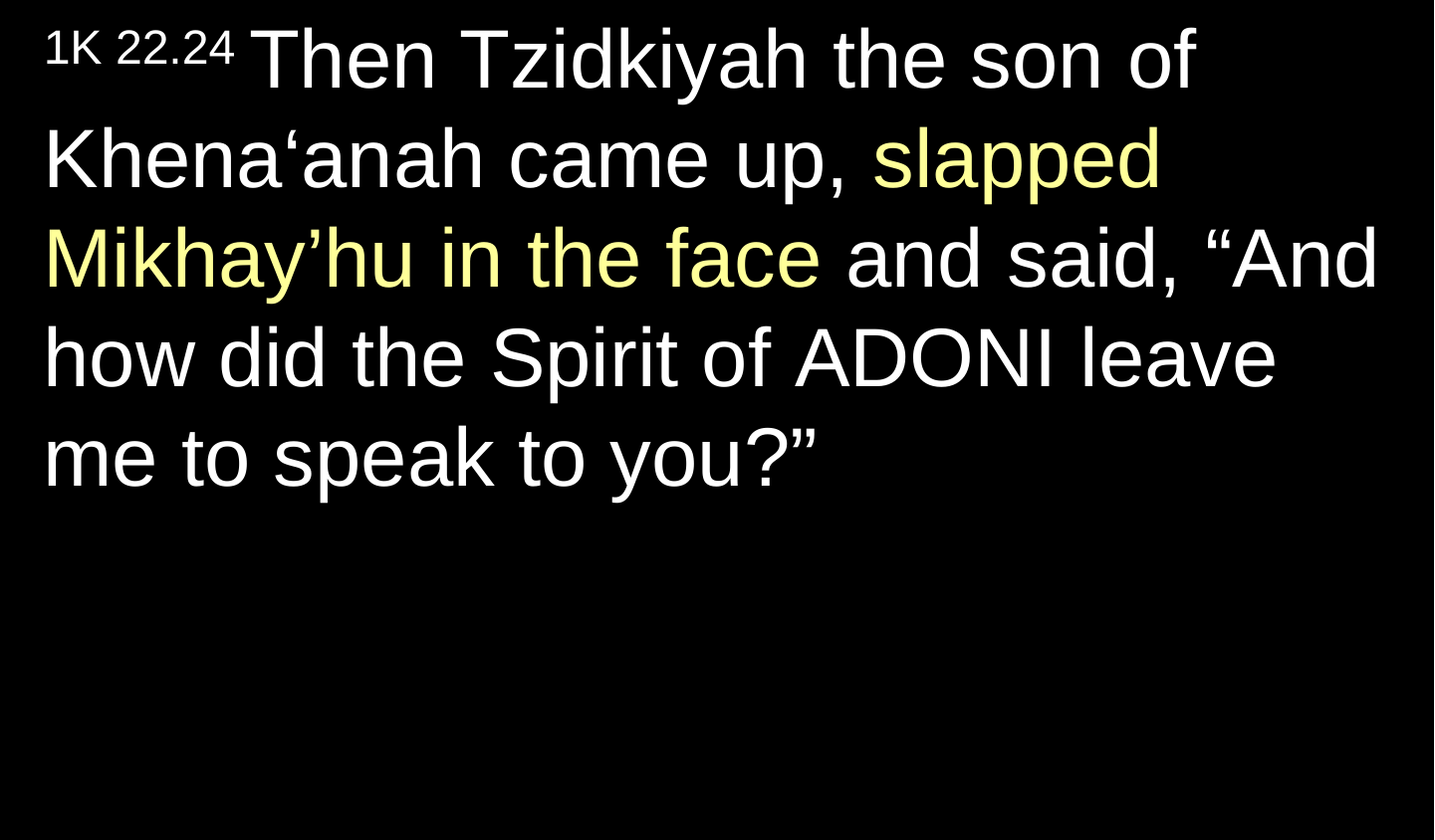

1K 22.24 Then Tzidkiyah the son of Khena‘anah came up, slapped Mikhay’hu in the face and said, “And how did the Spirit of Adoni leave me to speak to you?”